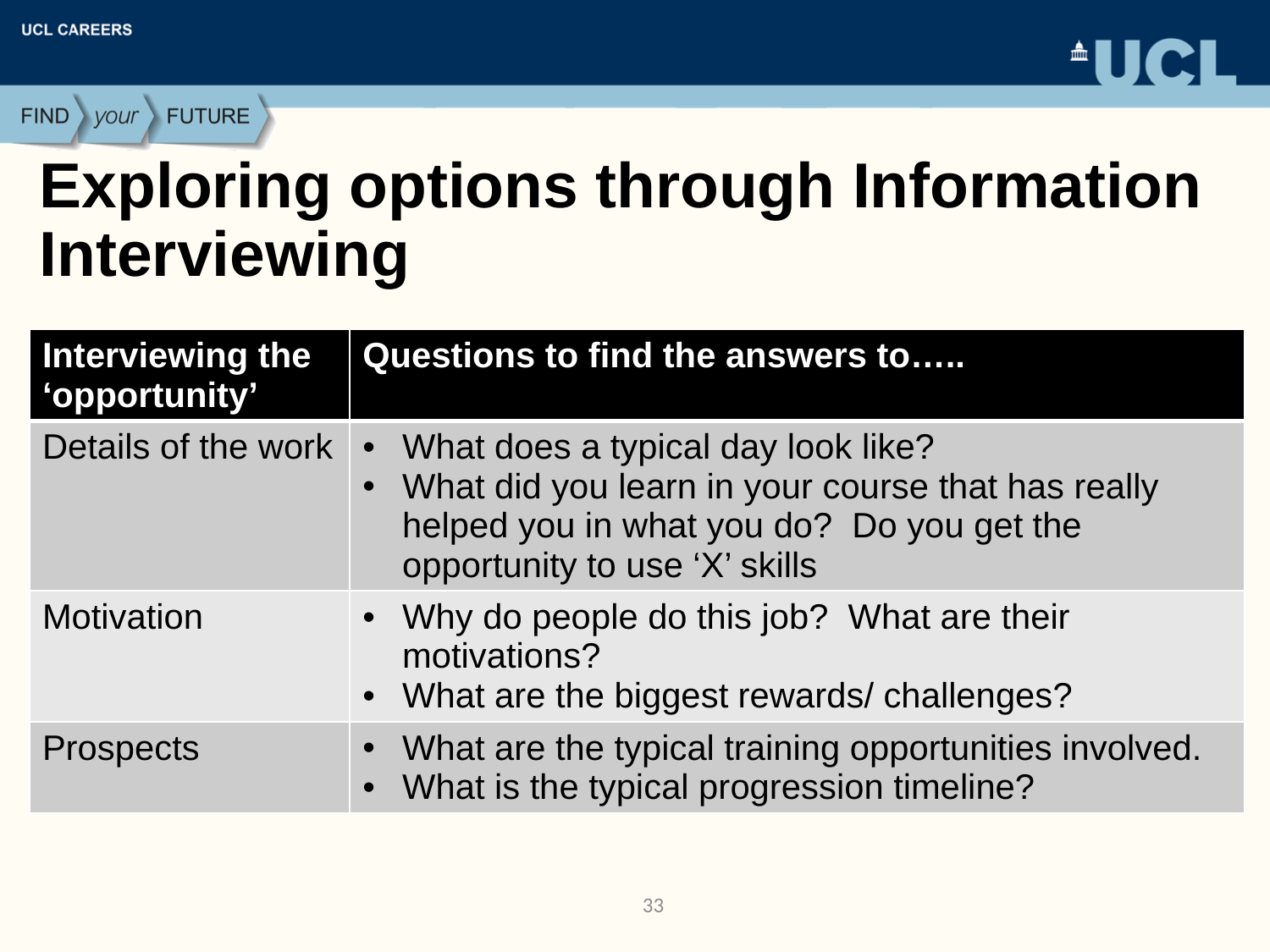

# Exploring options through Information Interviewing
| Interviewing the ‘opportunity’ | Questions to find the answers to….. |
| --- | --- |
| Details of the work | What does a typical day look like? What did you learn in your course that has really helped you in what you do? Do you get the opportunity to use ‘X’ skills |
| Motivation | Why do people do this job? What are their motivations? What are the biggest rewards/ challenges? |
| Prospects | What are the typical training opportunities involved. What is the typical progression timeline? |
33